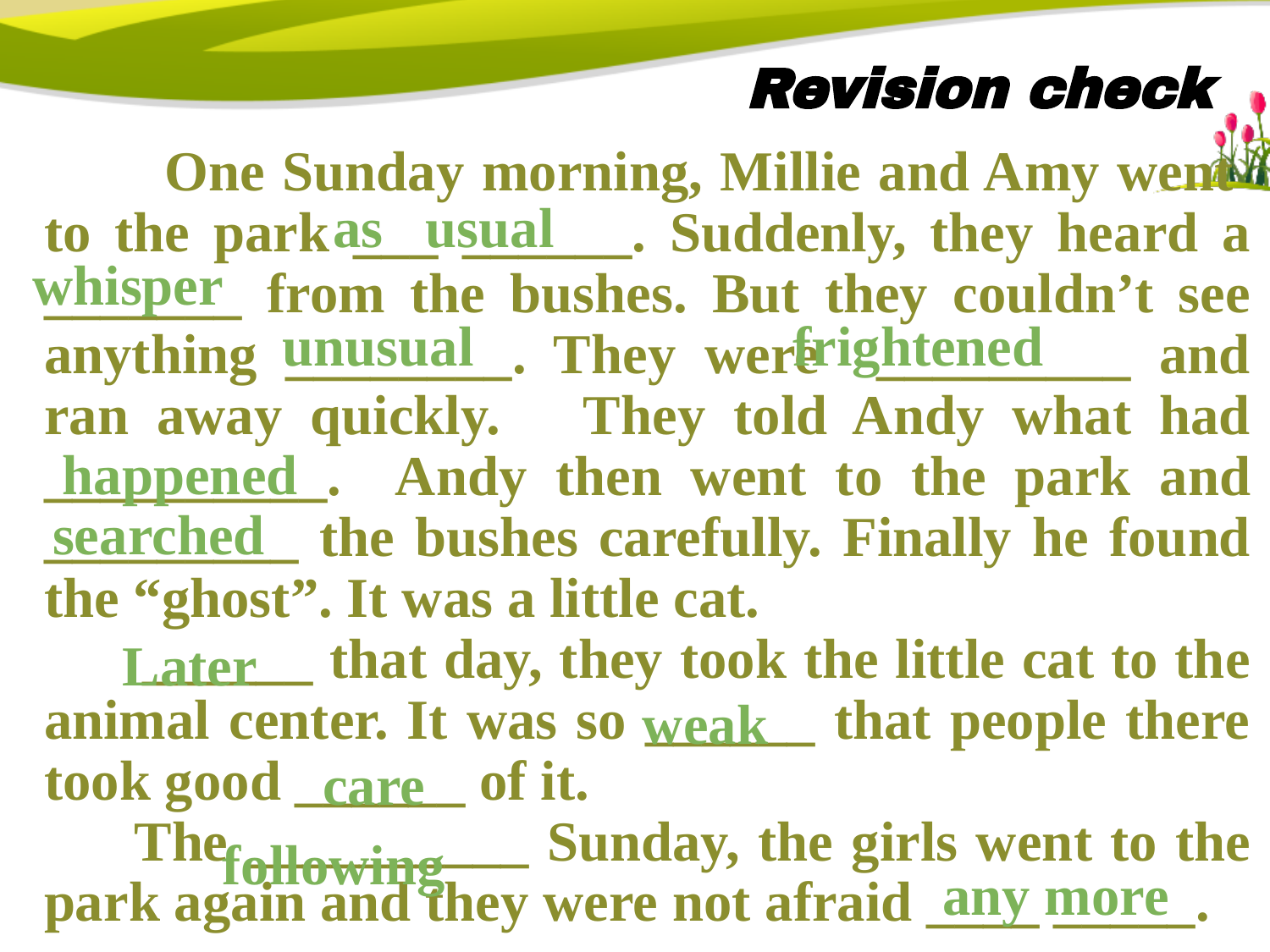

# Revision check
         One Sunday morning, Millie and Amy went  to the park ___ ______. Suddenly, they heard a _______ from the bushes. But they couldn’t see anything ________. They were  _________ and ran away quickly.   They told Andy what had __________.  Andy then went to the park and _________ the bushes carefully. Finally he found the “ghost”. It was a little cat.
        ______ that day, they took the little cat to the animal center. It was so ______ that people there took good ______ of it.
       The __________ Sunday, the girls went to the park again and they were not afraid ____ _____.
as   usual
whisper
unusual
frightened
happened
searched
Later
weak
care
following
any more